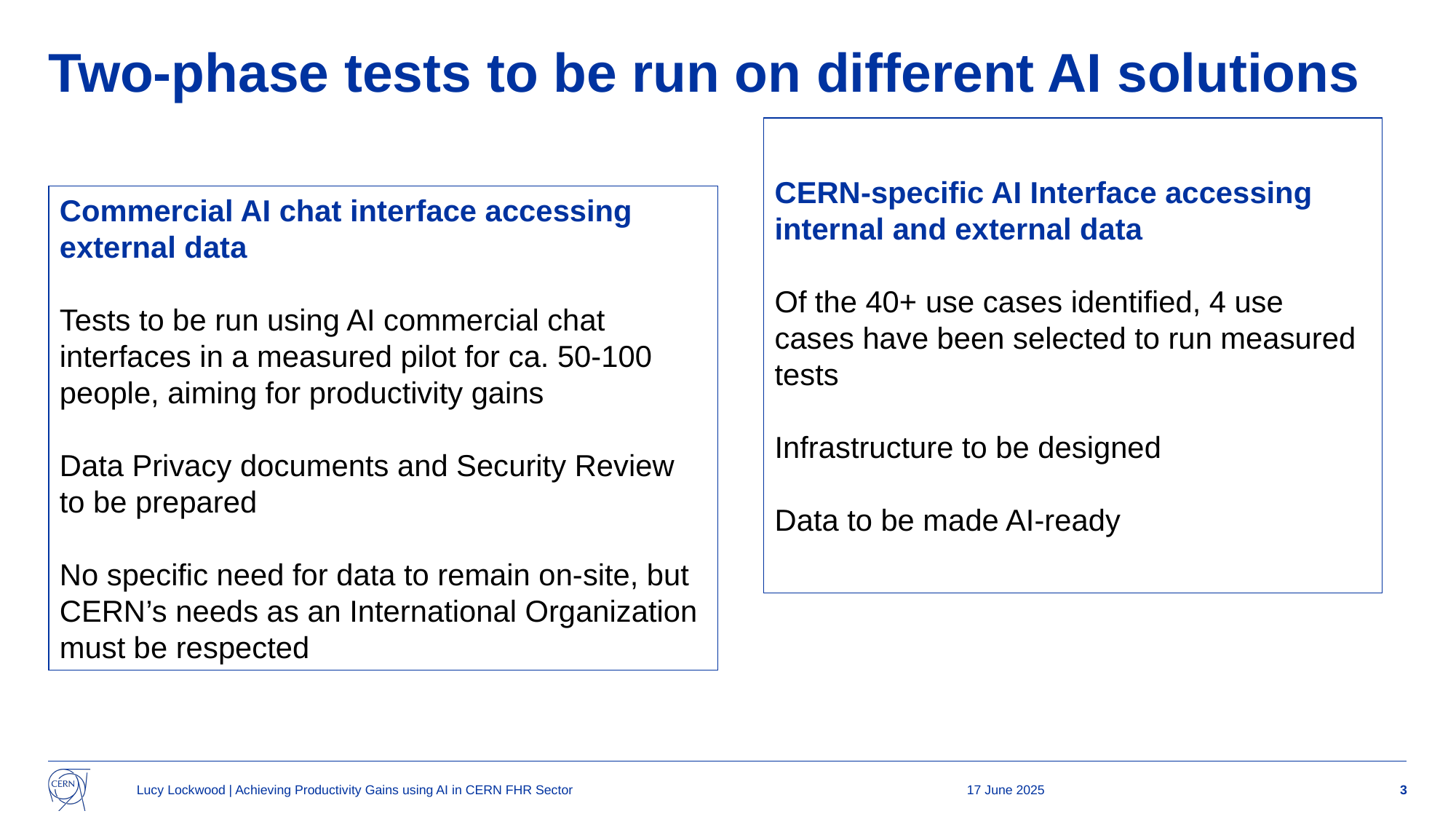

# Two-phase tests to be run on different AI solutions
Commercial AI chat interface accessing external data

Tests to be run using AI commercial chat interfaces in a measured pilot for ca. 50-100 people, aiming for productivity gains

Data Privacy documents and Security Review to be prepared

No specific need for data to remain on-site, but CERN’s needs as an International Organization must be respected
CERN-specific AI Interface accessing internal and external data

Of the 40+ use cases identified, 4 use cases have been selected to run measured tests

Infrastructure to be designed

Data to be made AI-ready
Lucy Lockwood | Achieving Productivity Gains using AI in CERN FHR Sector
17 June 2025
3